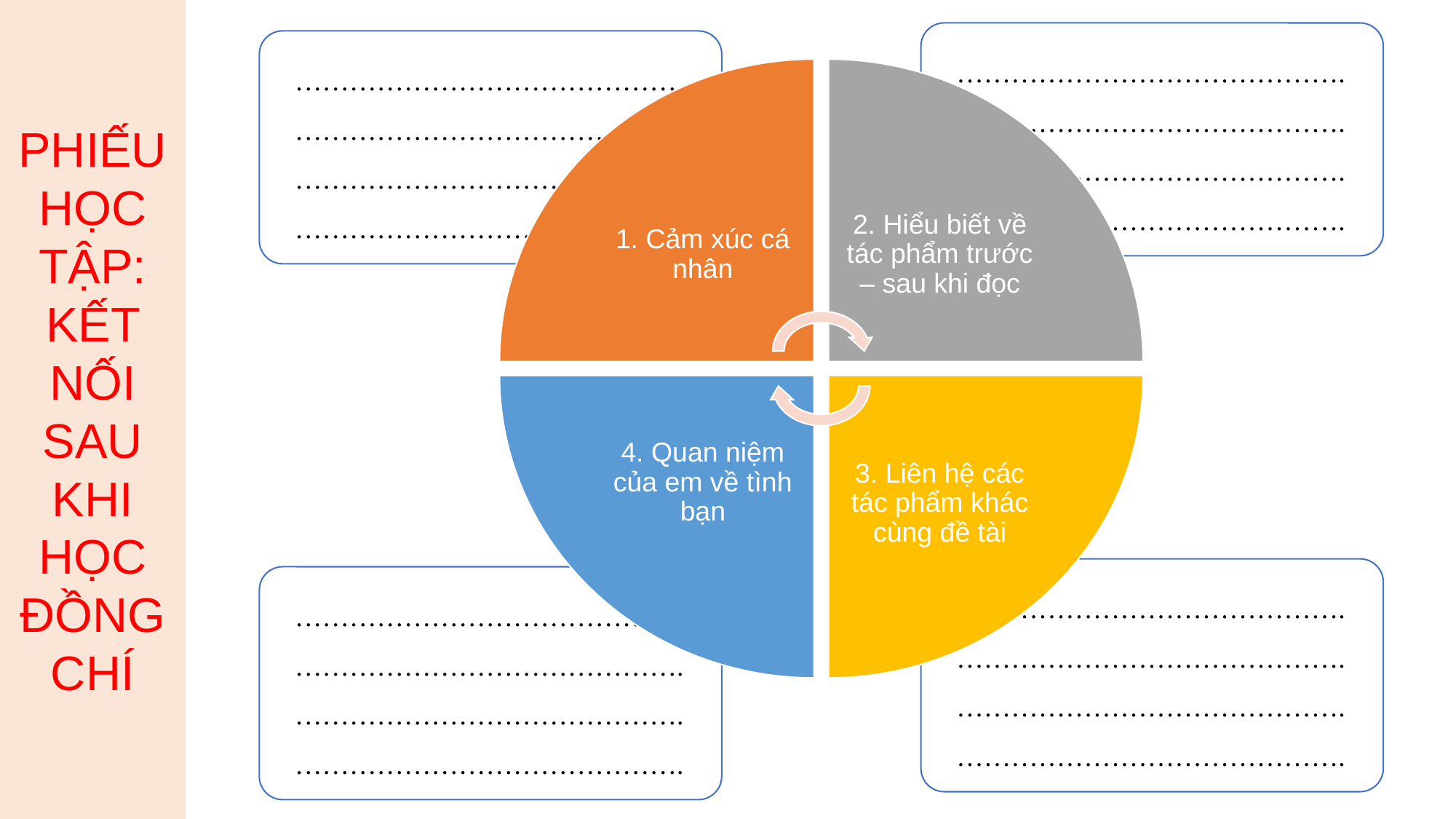

PHIẾU HỌC TẬP: KẾT NỐI SAU KHI HỌC ĐỒNG CHÍ
1. Cảm xúc cá nhân
2. Hiểu biết về tác phẩm trước – sau khi đọc

3. Liên hệ các tác phẩm khác cùng đề tài
4. Quan niệm của em về tình bạn

…………………………………….
…………………………………….
…………………………………….
…………………………………….

…………………………………….
…………………………………….
…………………………………….
…………………………………….

…………………………………….
…………………………………….
…………………………………….
…………………………………….

…………………………………….
…………………………………….
…………………………………….
…………………………………….